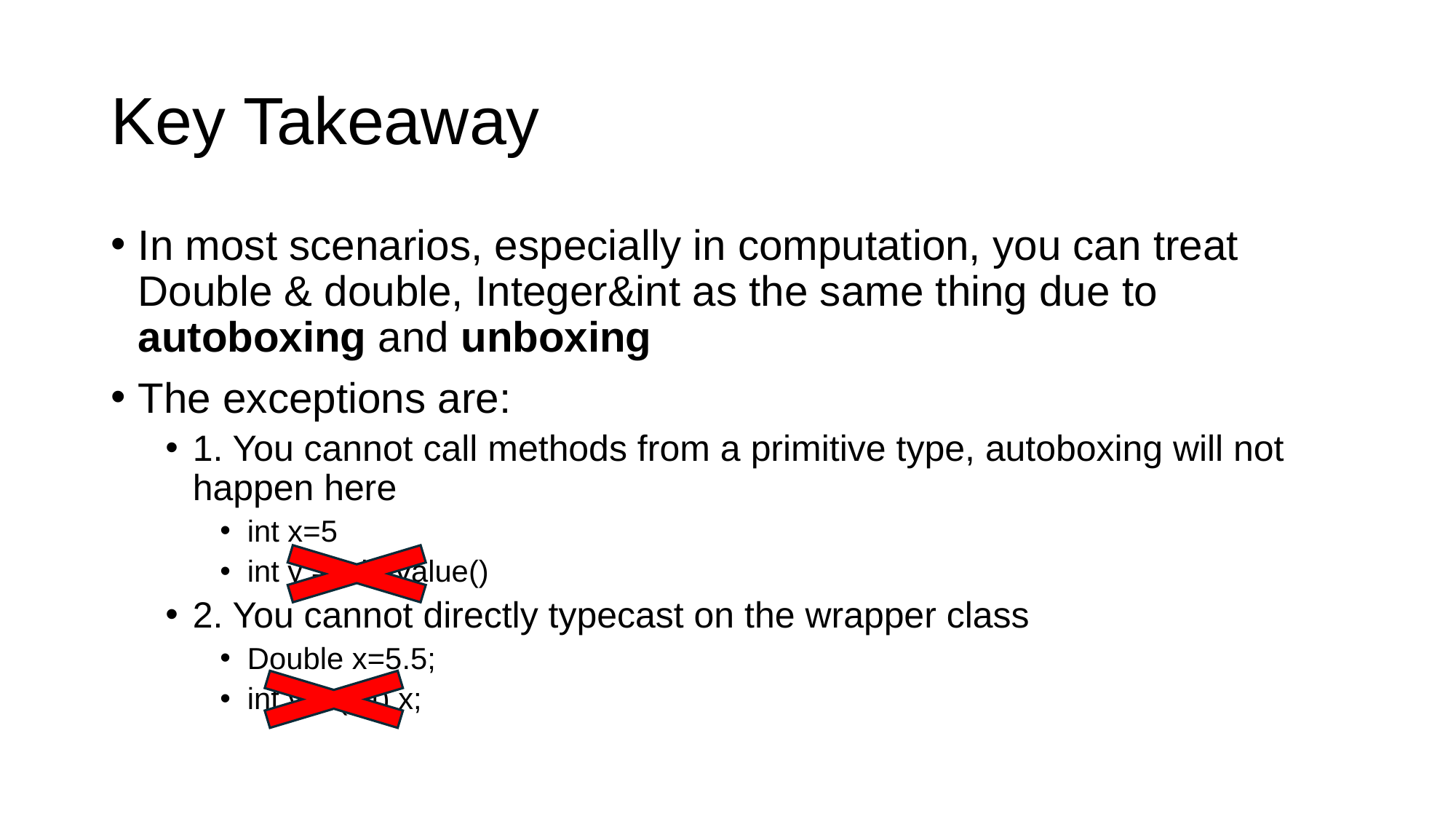

# Key Takeaway
In most scenarios, especially in computation, you can treat Double & double, Integer&int as the same thing due to autoboxing and unboxing
The exceptions are:
1. You cannot call methods from a primitive type, autoboxing will not happen here
int x=5
int y = x.intValue()
2. You cannot directly typecast on the wrapper class
Double x=5.5;
int y = (int) x;